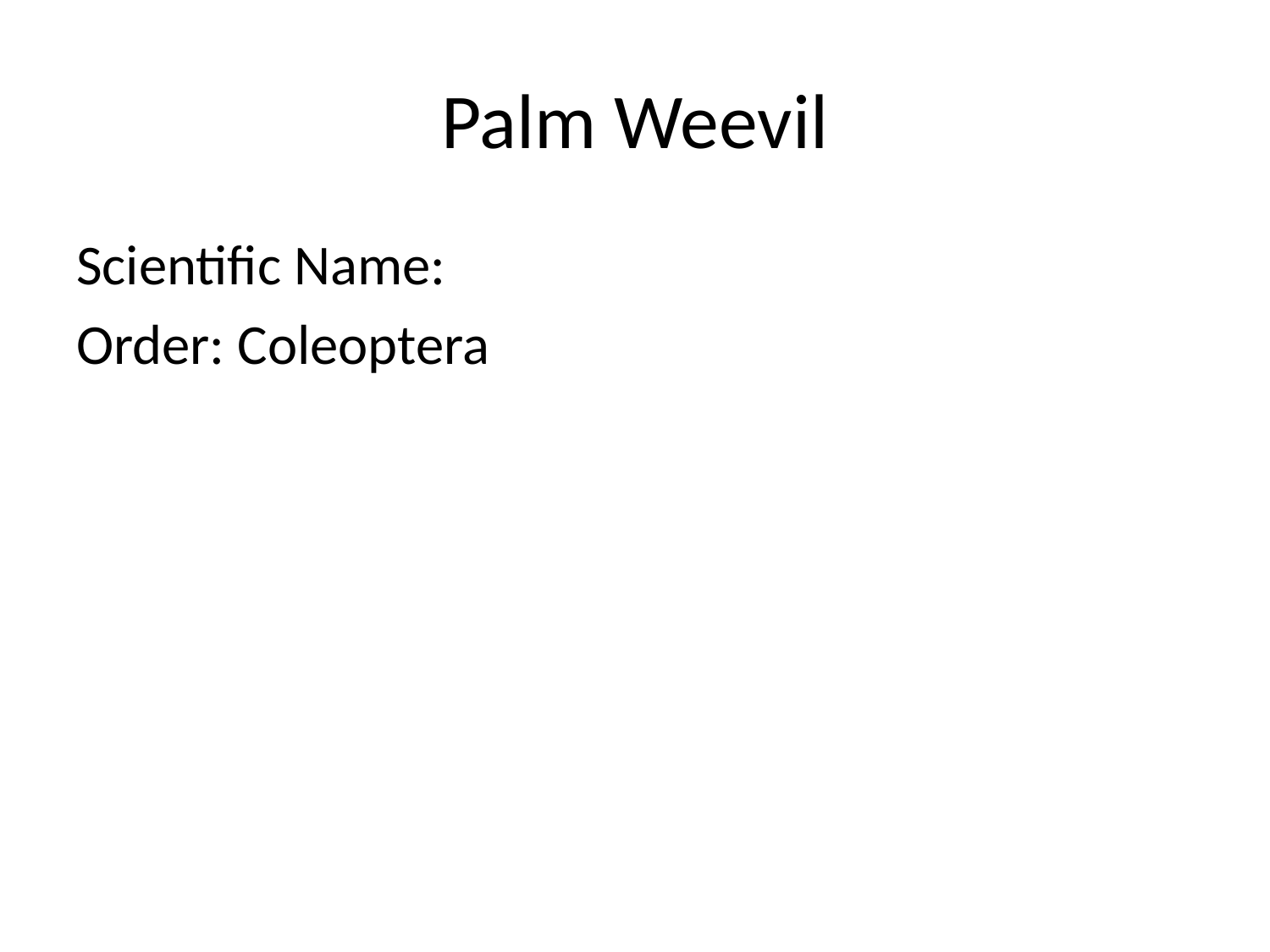

# Palm Weevil
Scientific Name:
Order: Coleoptera